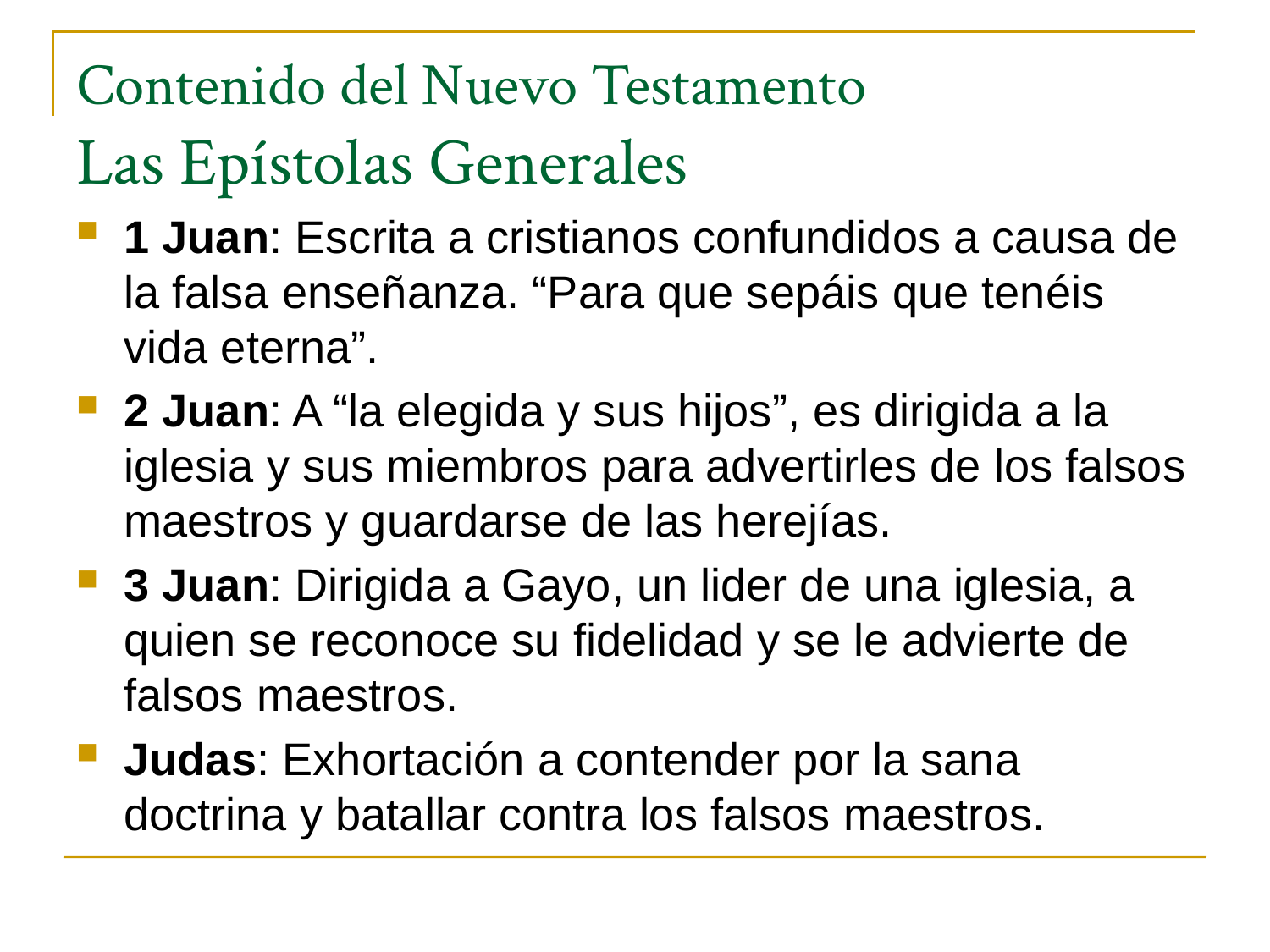

# Contenido del Nuevo Testamento Las Epístolas Generales
1 Juan: Escrita a cristianos confundidos a causa de la falsa enseñanza. “Para que sepáis que tenéis vida eterna”.
2 Juan: A “la elegida y sus hijos”, es dirigida a la iglesia y sus miembros para advertirles de los falsos maestros y guardarse de las herejías.
3 Juan: Dirigida a Gayo, un lider de una iglesia, a quien se reconoce su fidelidad y se le advierte de falsos maestros.
Judas: Exhortación a contender por la sana doctrina y batallar contra los falsos maestros.